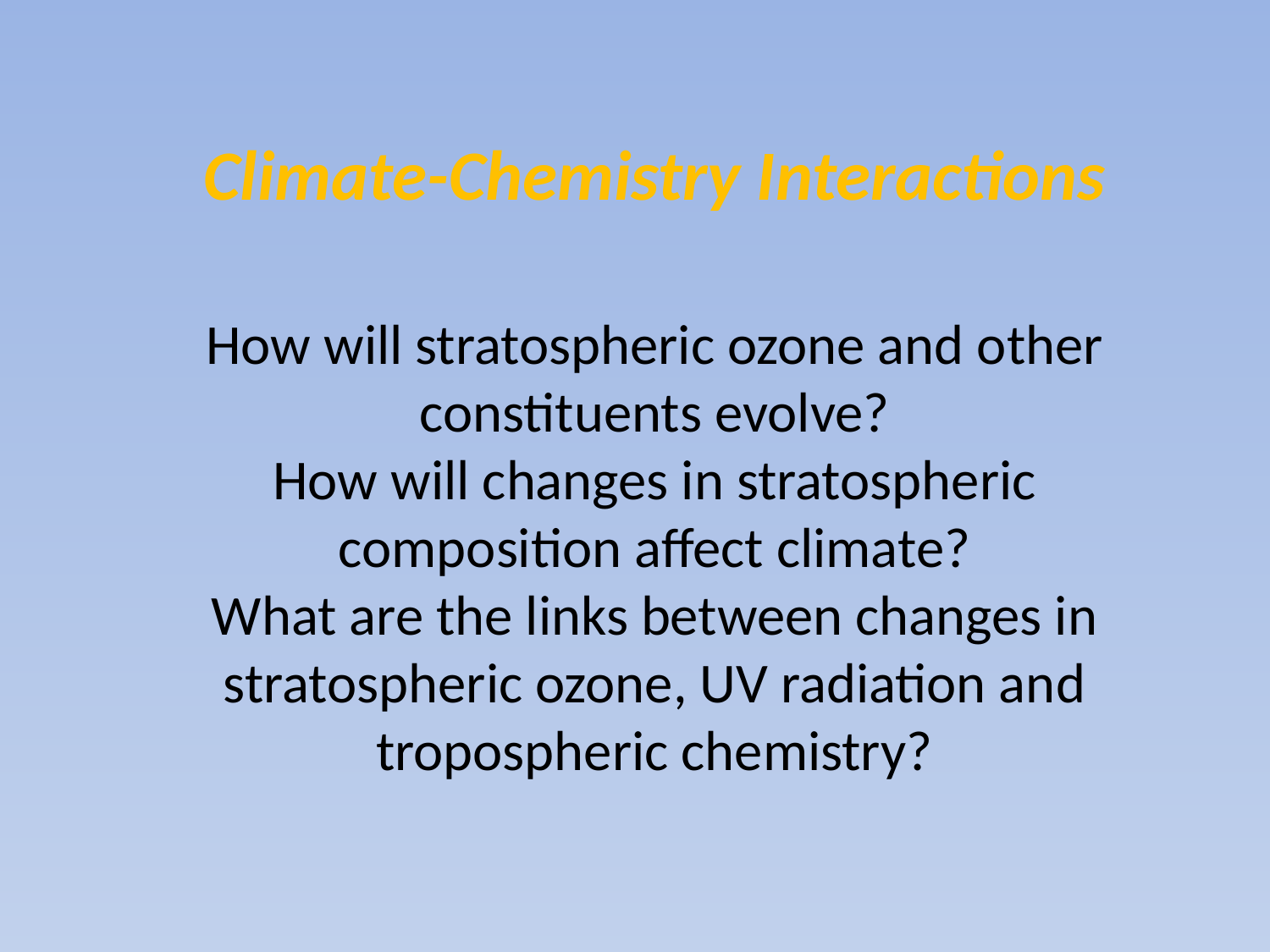

# Climate-Chemistry Interactions How will stratospheric ozone and other constituents evolve? How will changes in stratospheric composition affect climate? What are the links between changes in stratospheric ozone, UV radiation and tropospheric chemistry?